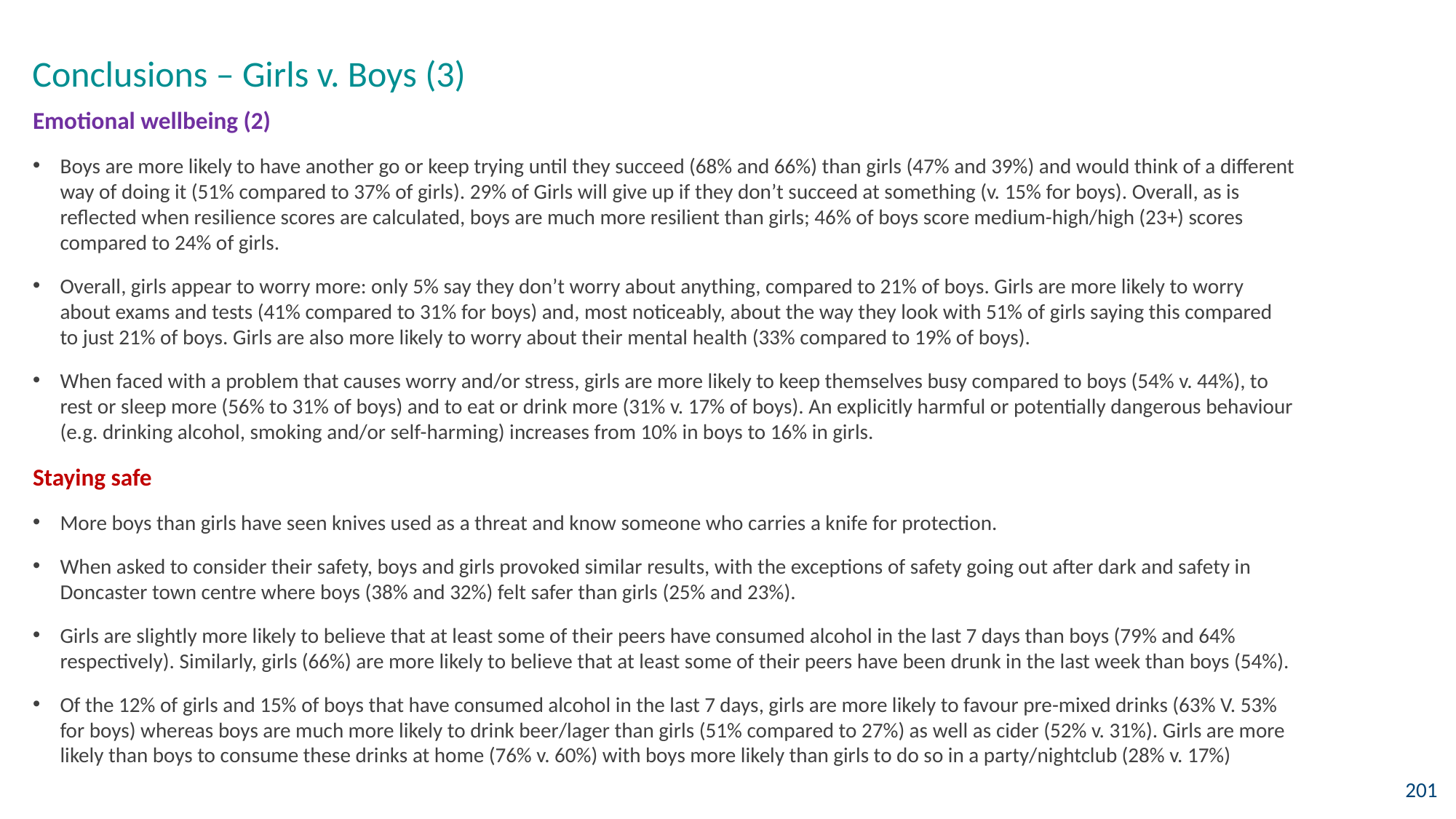

Conclusions – Girls v. Boys (3)
Emotional wellbeing (2)
Boys are more likely to have another go or keep trying until they succeed (68% and 66%) than girls (47% and 39%) and would think of a different way of doing it (51% compared to 37% of girls). 29% of Girls will give up if they don’t succeed at something (v. 15% for boys). Overall, as is reflected when resilience scores are calculated, boys are much more resilient than girls; 46% of boys score medium-high/high (23+) scores compared to 24% of girls.
Overall, girls appear to worry more: only 5% say they don’t worry about anything, compared to 21% of boys. Girls are more likely to worry about exams and tests (41% compared to 31% for boys) and, most noticeably, about the way they look with 51% of girls saying this compared to just 21% of boys. Girls are also more likely to worry about their mental health (33% compared to 19% of boys).
When faced with a problem that causes worry and/or stress, girls are more likely to keep themselves busy compared to boys (54% v. 44%), to rest or sleep more (56% to 31% of boys) and to eat or drink more (31% v. 17% of boys). An explicitly harmful or potentially dangerous behaviour (e.g. drinking alcohol, smoking and/or self-harming) increases from 10% in boys to 16% in girls.
Staying safe
More boys than girls have seen knives used as a threat and know someone who carries a knife for protection.
When asked to consider their safety, boys and girls provoked similar results, with the exceptions of safety going out after dark and safety in Doncaster town centre where boys (38% and 32%) felt safer than girls (25% and 23%).
Girls are slightly more likely to believe that at least some of their peers have consumed alcohol in the last 7 days than boys (79% and 64% respectively). Similarly, girls (66%) are more likely to believe that at least some of their peers have been drunk in the last week than boys (54%).
Of the 12% of girls and 15% of boys that have consumed alcohol in the last 7 days, girls are more likely to favour pre-mixed drinks (63% V. 53% for boys) whereas boys are much more likely to drink beer/lager than girls (51% compared to 27%) as well as cider (52% v. 31%). Girls are more likely than boys to consume these drinks at home (76% v. 60%) with boys more likely than girls to do so in a party/nightclub (28% v. 17%)